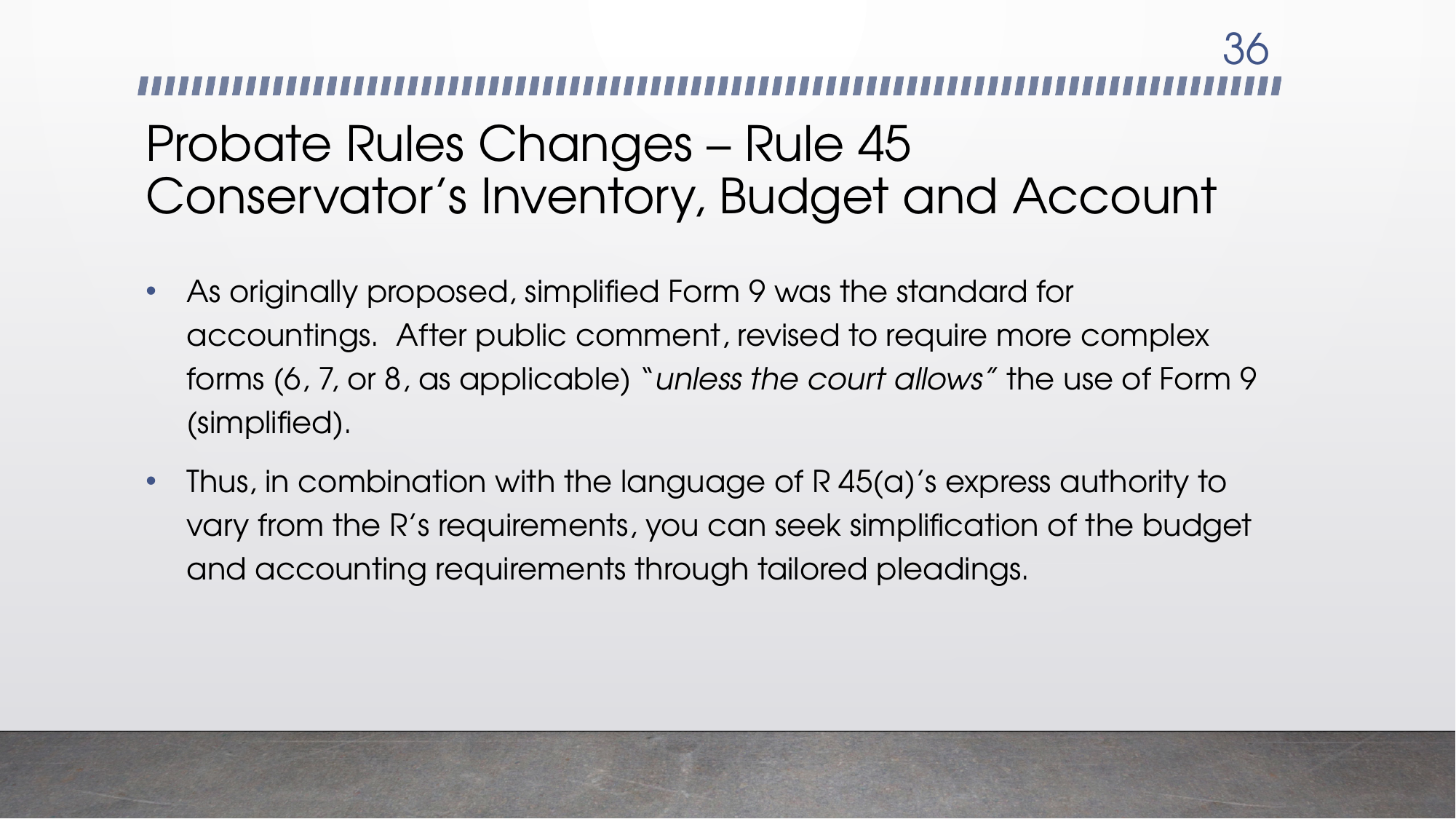

36
# Probate Rules Changes – Rule 45 Conservator’s Inventory, Budget and Account
As originally proposed, simplified Form 9 was the standard for accountings.  After public comment, revised to require more complex forms (6, 7, or 8, as applicable) “unless the court allows” the use of Form 9 (simplified).
Thus, in combination with the language of R 45(a)’s express authority to vary from the R’s requirements, you can seek simplification of the budget and accounting requirements through tailored pleadings.